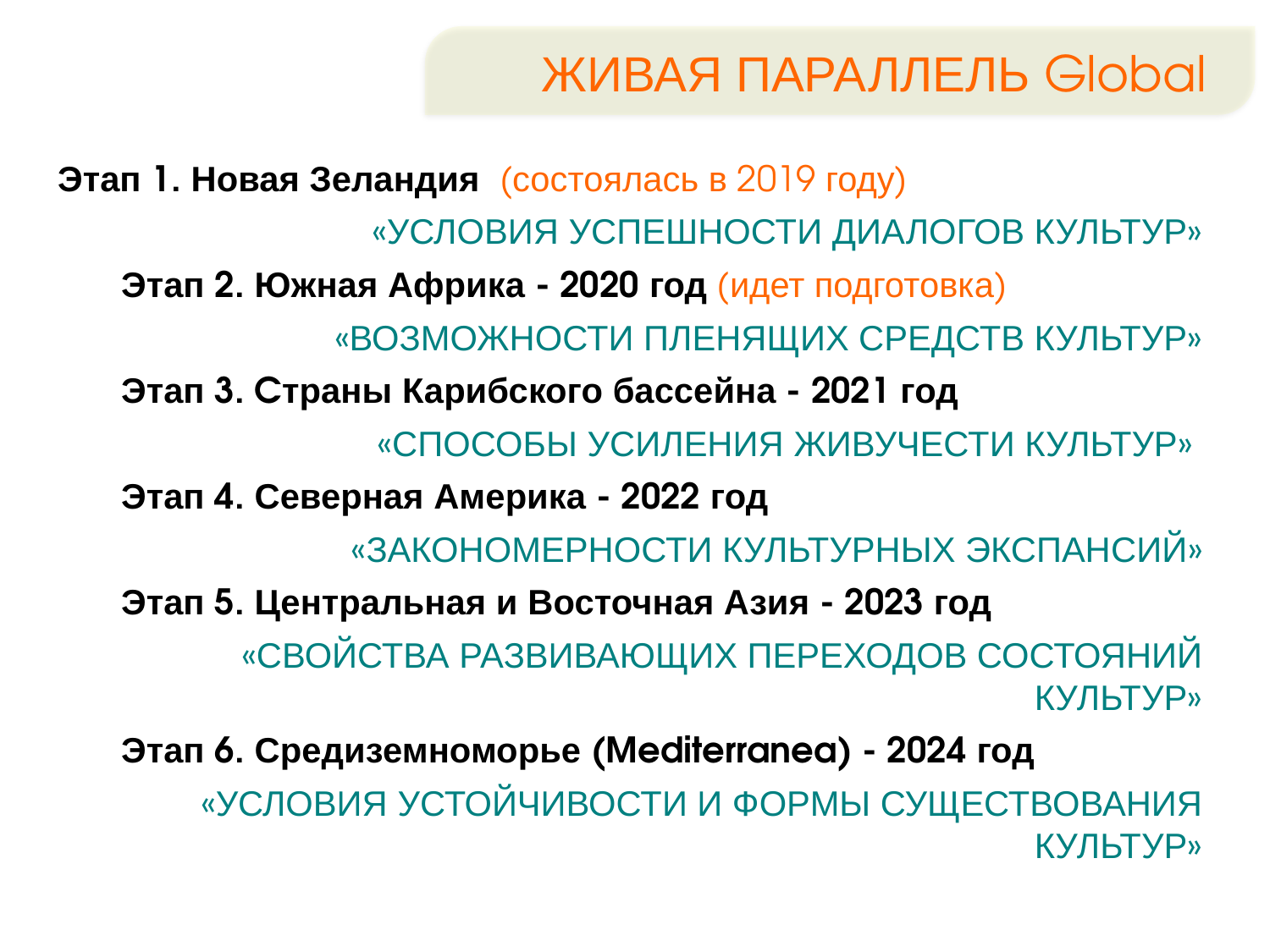

ЖИВАЯ ПАРАЛЛЕЛЬ Global
Этап 1. Новая Зеландия  (состоялась в 2019 году)
«УСЛОВИЯ УСПЕШНОСТИ ДИАЛОГОВ КУЛЬТУР»
Этап 2. Южная Африка - 2020 год (идет подготовка)
«ВОЗМОЖНОСТИ ПЛЕНЯЩИХ СРЕДСТВ КУЛЬТУР»
Этап 3. Cтраны Карибского бассейна - 2021 год
«СПОСОБЫ УСИЛЕНИЯ ЖИВУЧЕСТИ КУЛЬТУР»
Этап 4. Северная Америка - 2022 год
«ЗАКОНОМЕРНОСТИ КУЛЬТУРНЫХ ЭКСПАНСИЙ»
Этап 5. Центральная и Восточная Азия - 2023 год
«СВОЙСТВА РАЗВИВАЮЩИХ ПЕРЕХОДОВ СОСТОЯНИЙ КУЛЬТУР»
Этап 6. Средиземноморье (Mediterranea) - 2024 год
«УСЛОВИЯ УСТОЙЧИВОСТИ И ФОРМЫ СУЩЕСТВОВАНИЯ КУЛЬТУР»
Признаки сильных культур